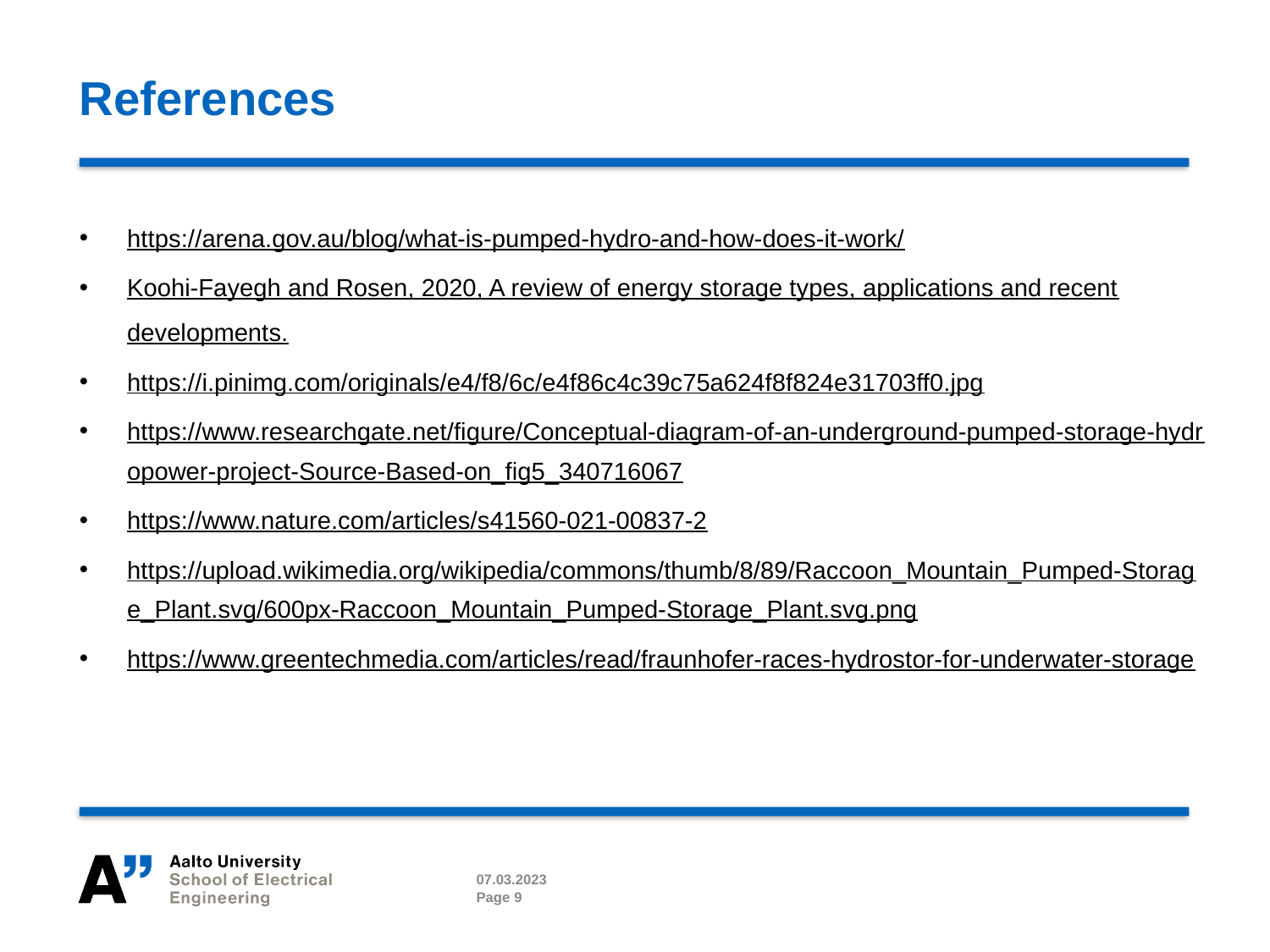

# References
https://arena.gov.au/blog/what-is-pumped-hydro-and-how-does-it-work/
Koohi-Fayegh and Rosen, 2020, A review of energy storage types, applications and recent developments.
https://i.pinimg.com/originals/e4/f8/6c/e4f86c4c39c75a624f8f824e31703ff0.jpg
https://www.researchgate.net/figure/Conceptual-diagram-of-an-underground-pumped-storage-hydropower-project-Source-Based-on_fig5_340716067
https://www.nature.com/articles/s41560-021-00837-2
https://upload.wikimedia.org/wikipedia/commons/thumb/8/89/Raccoon_Mountain_Pumped-Storage_Plant.svg/600px-Raccoon_Mountain_Pumped-Storage_Plant.svg.png
https://www.greentechmedia.com/articles/read/fraunhofer-races-hydrostor-for-underwater-storage

07.03.2023
Page 9